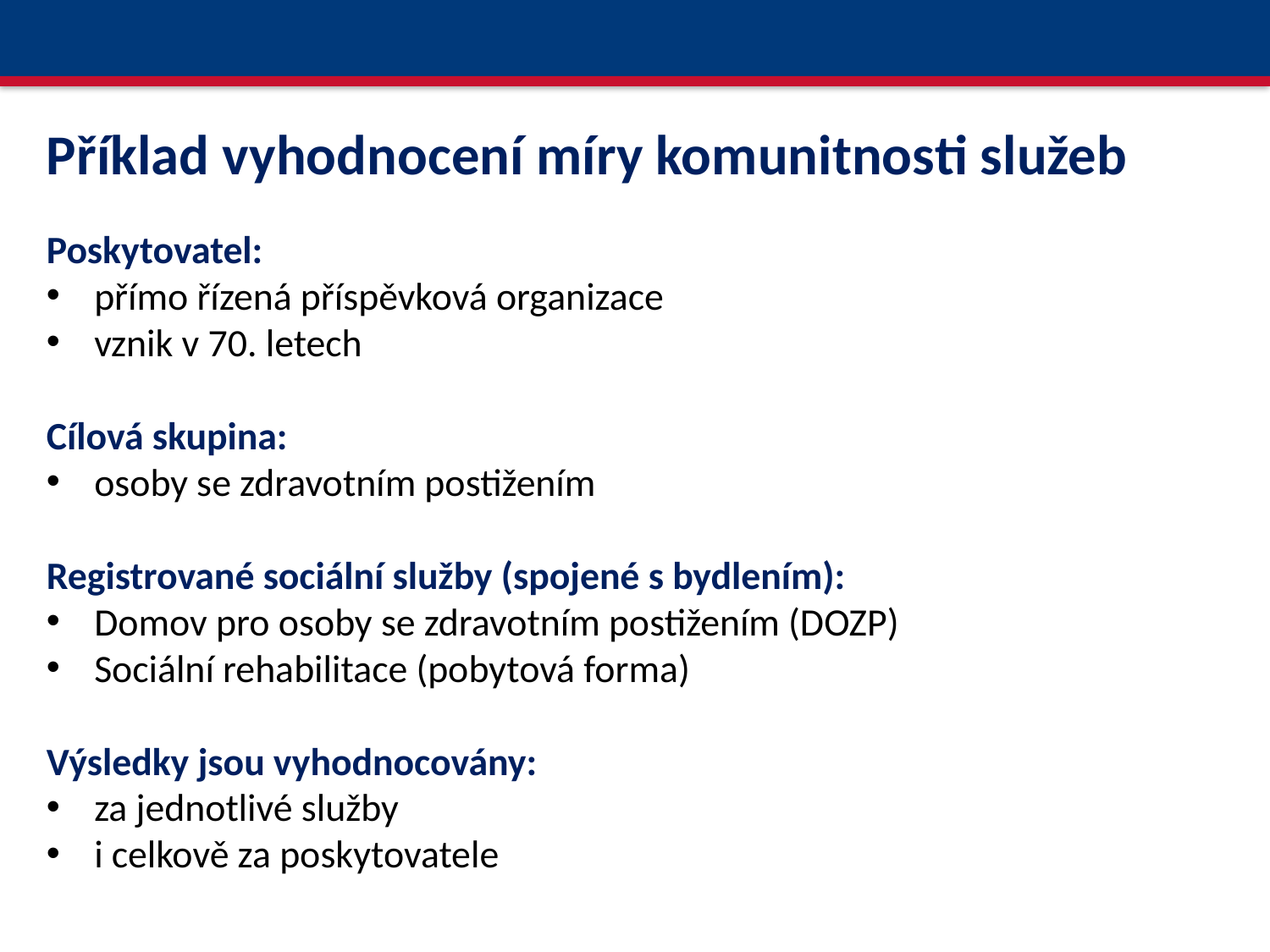

Příklad vyhodnocení míry komunitnosti služeb
Poskytovatel:
přímo řízená příspěvková organizace
vznik v 70. letech

Cílová skupina:
osoby se zdravotním postižením

Registrované sociální služby (spojené s bydlením):
Domov pro osoby se zdravotním postižením (DOZP)
Sociální rehabilitace (pobytová forma)

Výsledky jsou vyhodnocovány:
za jednotlivé služby
i celkově za poskytovatele